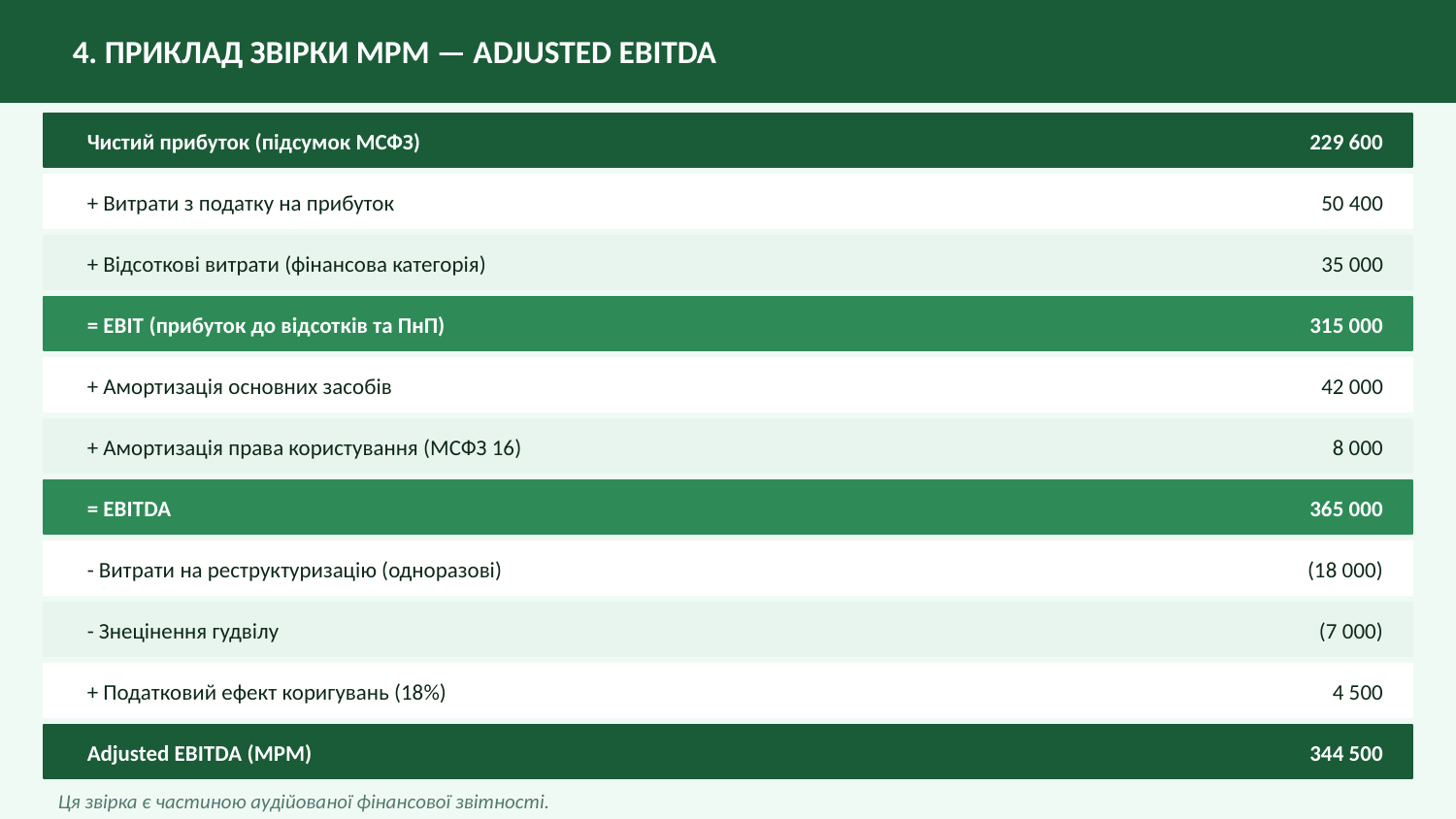

4. ПРИКЛАД ЗВІРКИ MPM — ADJUSTED EBITDA

Чистий прибуток (підсумок МСФЗ)
229 600

+ Витрати з податку на прибуток
50 400

+ Відсоткові витрати (фінансова категорія)
35 000

= EBIT (прибуток до відсотків та ПнП)
315 000

+ Амортизація основних засобів
42 000

+ Амортизація права користування (МСФЗ 16)
8 000

= EBITDA
365 000

- Витрати на реструктуризацію (одноразові)
(18 000)

- Знецінення гудвілу
(7 000)

+ Податковий ефект коригувань (18%)
4 500

Adjusted EBITDA (MPM)
344 500
Ця звірка є частиною аудійованої фінансової звітності.